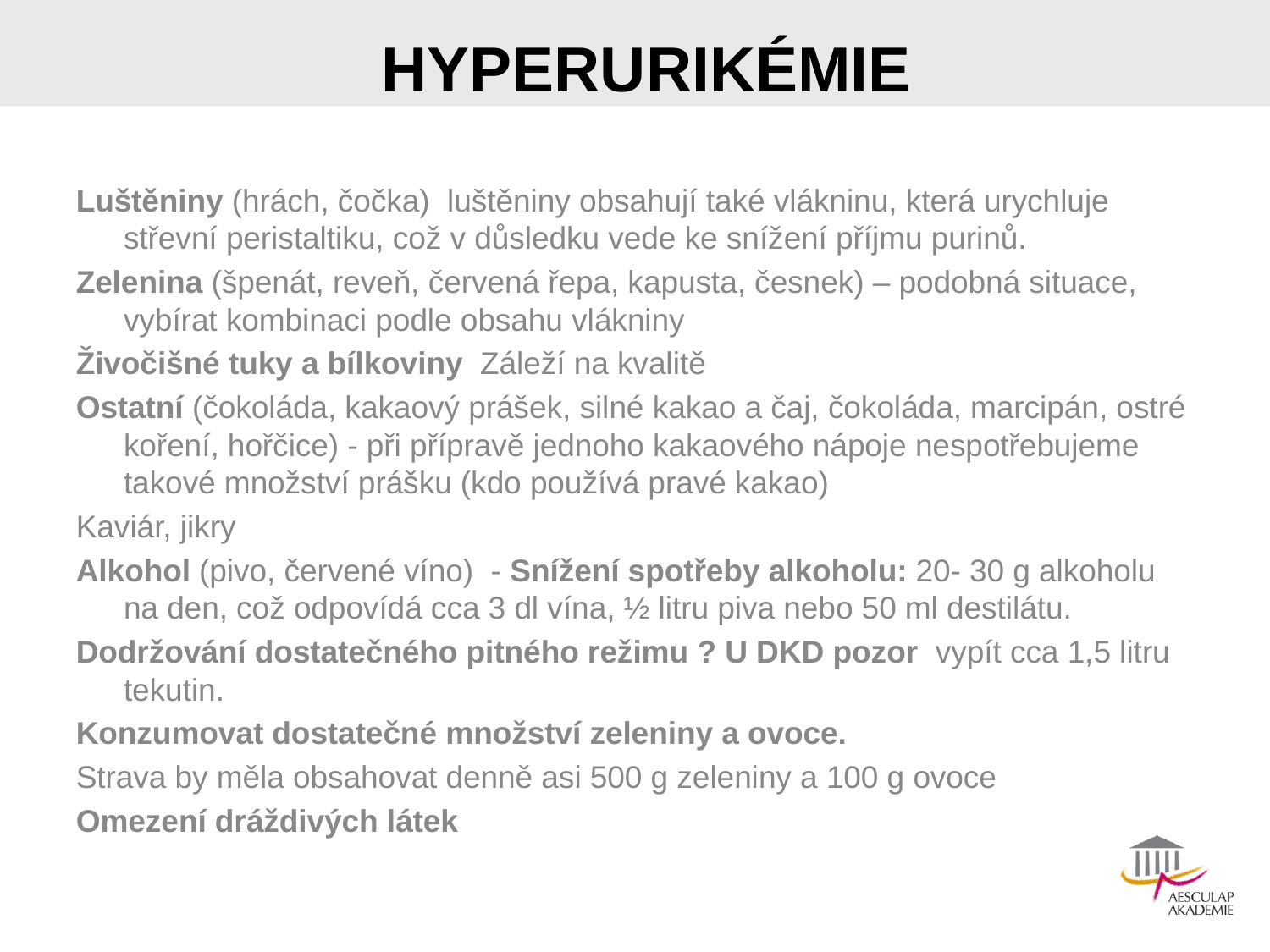

# HYPERURIKÉMIE
Luštěniny (hrách, čočka)  luštěniny obsahují také vlákninu, která urychluje střevní peristaltiku, což v důsledku vede ke snížení příjmu purinů.
Zelenina (špenát, reveň, červená řepa, kapusta, česnek) – podobná situace, vybírat kombinaci podle obsahu vlákniny
Živočišné tuky a bílkoviny  Záleží na kvalitě
Ostatní (čokoláda, kakaový prášek, silné kakao a čaj, čokoláda, marcipán, ostré koření, hořčice) - při přípravě jednoho kakaového nápoje nespotřebujeme takové množství prášku (kdo používá pravé kakao)
Kaviár, jikry
Alkohol (pivo, červené víno)  - Snížení spotřeby alkoholu: 20- 30 g alkoholu na den, což odpovídá cca 3 dl vína, ½ litru piva nebo 50 ml destilátu.
Dodržování dostatečného pitného režimu ? U DKD pozor  vypít cca 1,5 litru tekutin.
Konzumovat dostatečné množství zeleniny a ovoce.
Strava by měla obsahovat denně asi 500 g zeleniny a 100 g ovoce
Omezení dráždivých látek